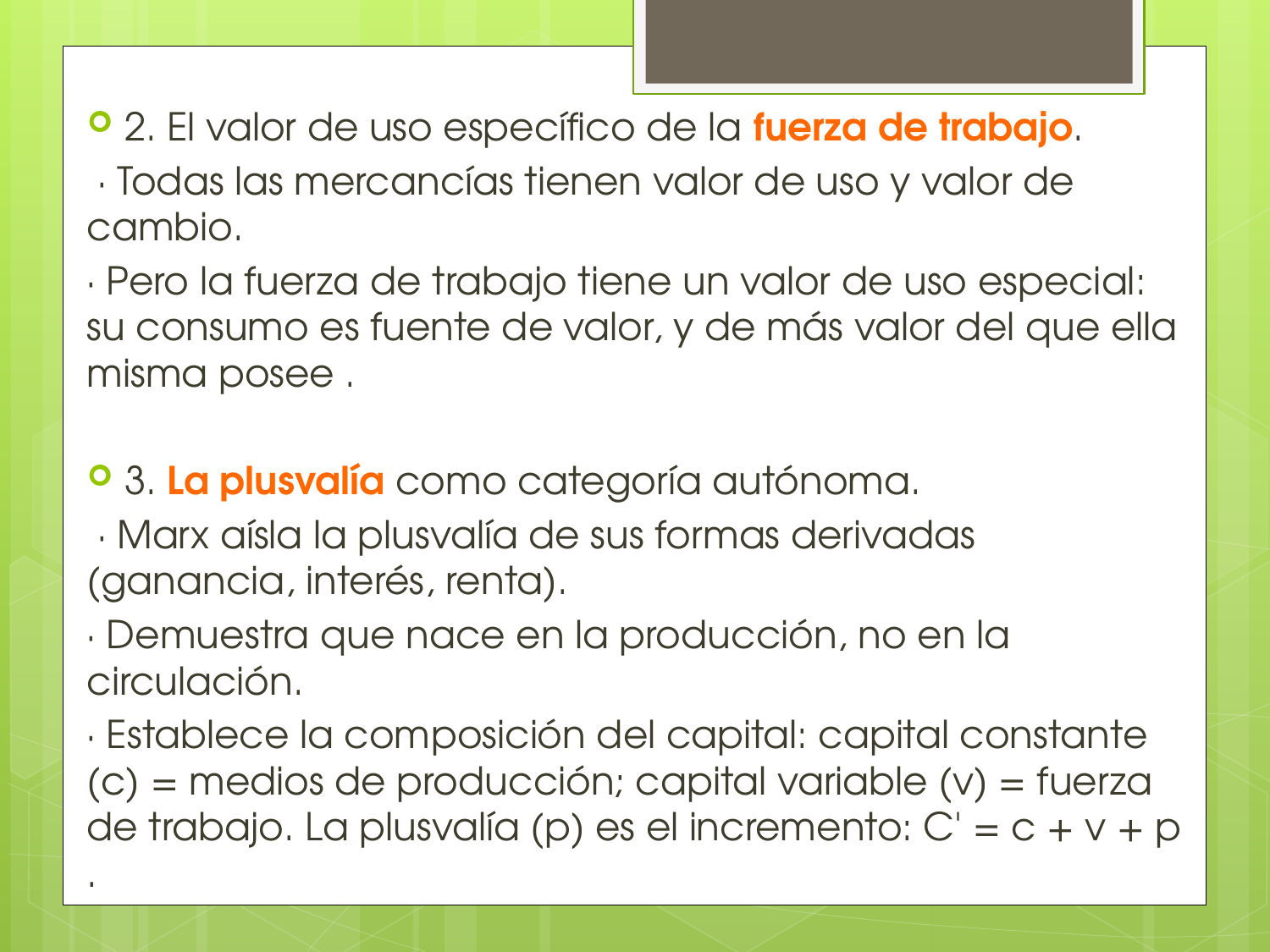

2. El valor de uso específico de la fuerza de trabajo.
 · Todas las mercancías tienen valor de uso y valor de cambio.
· Pero la fuerza de trabajo tiene un valor de uso especial: su consumo es fuente de valor, y de más valor del que ella misma posee .

3. La plusvalía como categoría autónoma.
 · Marx aísla la plusvalía de sus formas derivadas (ganancia, interés, renta).
· Demuestra que nace en la producción, no en la circulación.
· Establece la composición del capital: capital constante (c) = medios de producción; capital variable (v) = fuerza de trabajo. La plusvalía (p) es el incremento: C' = c + v + p .